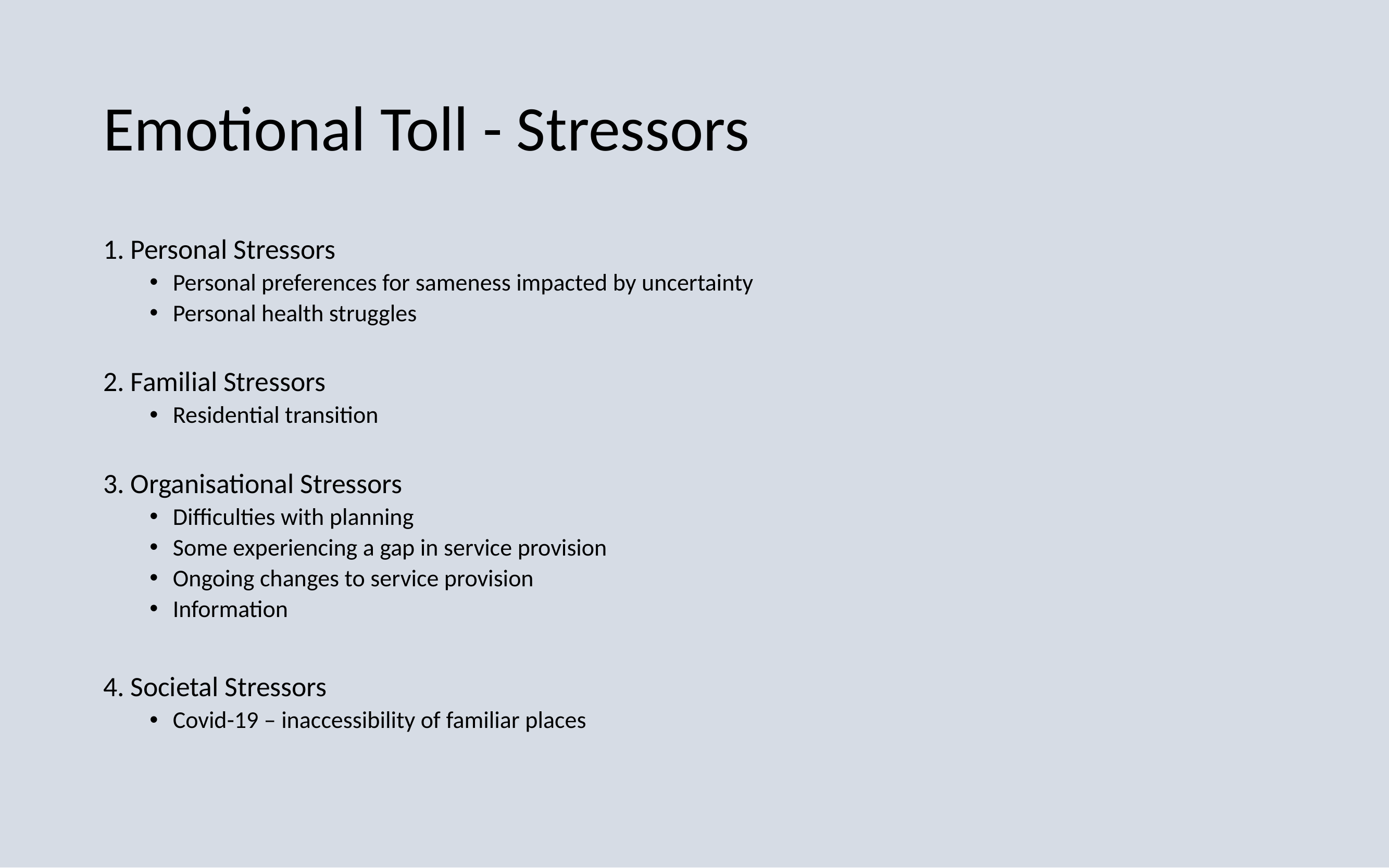

# Emotional Toll - Stressors
1. Personal Stressors
Personal preferences for sameness impacted by uncertainty
Personal health struggles

2. Familial Stressors
Residential transition

3. Organisational Stressors
Difficulties with planning
Some experiencing a gap in service provision
Ongoing changes to service provision
Information

4. Societal Stressors
Covid-19 – inaccessibility of familiar places